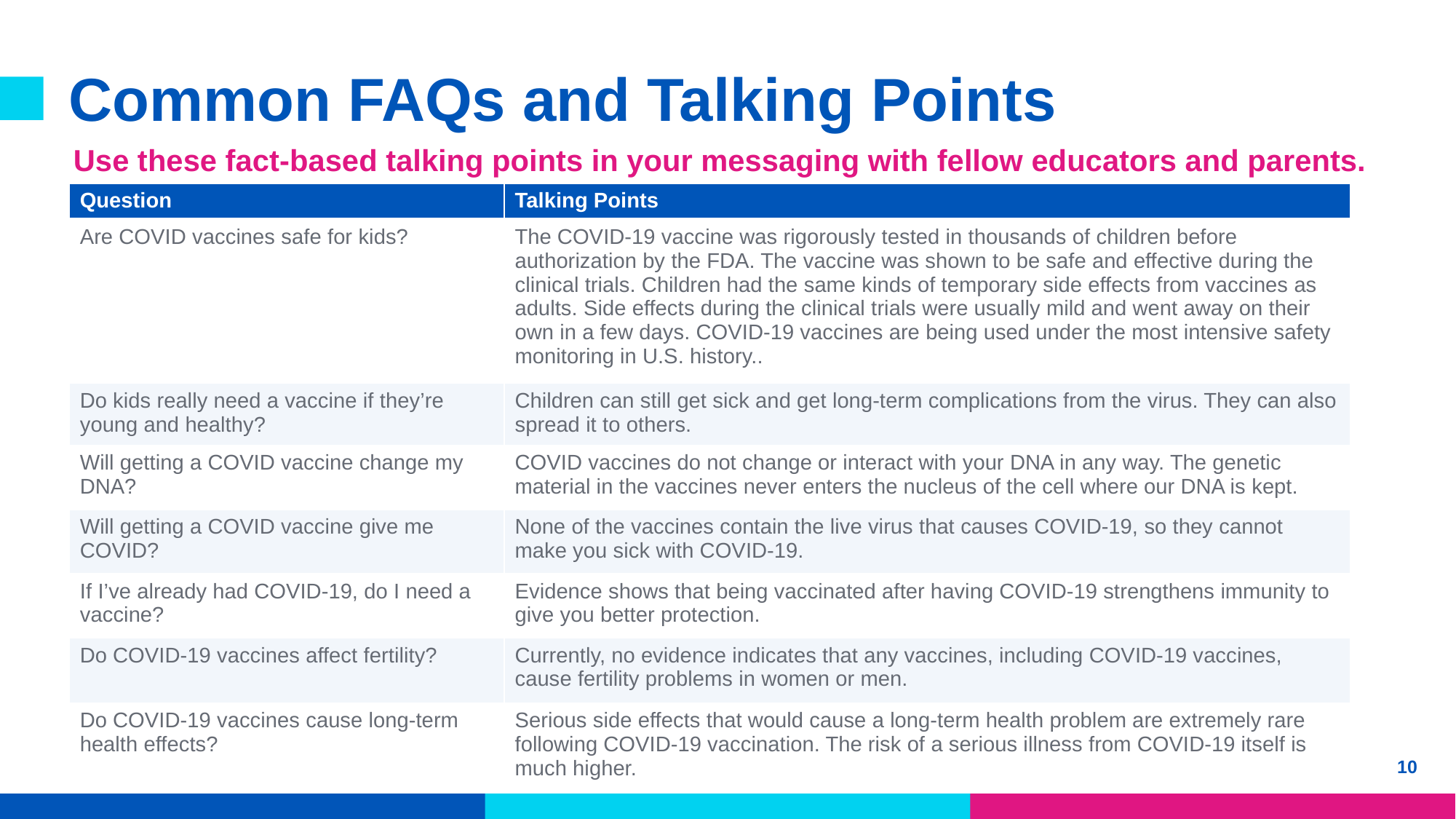

# Common FAQs and Talking Points
Use these fact-based talking points in your messaging with fellow educators and parents.
| Question | Talking Points |
| --- | --- |
| Are COVID vaccines safe for kids? | The COVID-19 vaccine was rigorously tested in thousands of children before authorization by the FDA. The vaccine was shown to be safe and effective during the clinical trials. Children had the same kinds of temporary side effects from vaccines as adults. Side effects during the clinical trials were usually mild and went away on their own in a few days. COVID-19 vaccines are being used under the most intensive safety monitoring in U.S. history.. |
| Do kids really need a vaccine if they’re young and healthy? | Children can still get sick and get long-term complications from the virus. They can also spread it to others. |
| Will getting a COVID vaccine change my DNA? | COVID vaccines do not change or interact with your DNA in any way. The genetic material in the vaccines never enters the nucleus of the cell where our DNA is kept. |
| Will getting a COVID vaccine give me COVID? | None of the vaccines contain the live virus that causes COVID-19, so they cannot make you sick with COVID-19. |
| If I’ve already had COVID-19, do I need a vaccine? | Evidence shows that being vaccinated after having COVID-19 strengthens immunity to give you better protection. |
| Do COVID-19 vaccines affect fertility? | Currently, no evidence indicates that any vaccines, including COVID-19 vaccines, cause fertility problems in women or men. |
| Do COVID-19 vaccines cause long-term health effects? | Serious side effects that would cause a long-term health problem are extremely rare following COVID-19 vaccination. The risk of a serious illness from COVID-19 itself is much higher. |
10